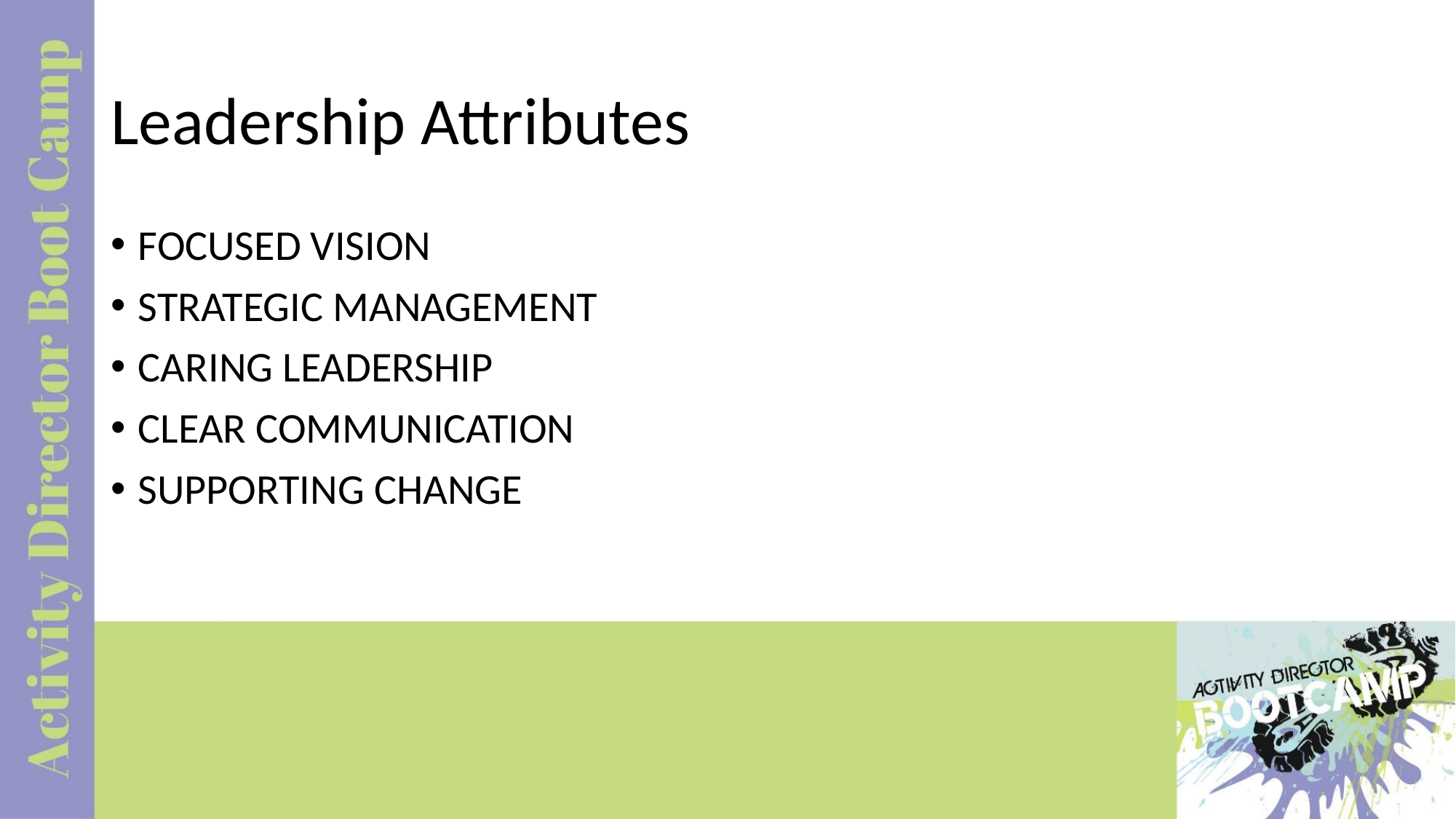

# Leadership Attributes
FOCUSED VISION
STRATEGIC MANAGEMENT
CARING LEADERSHIP
CLEAR COMMUNICATION
SUPPORTING CHANGE